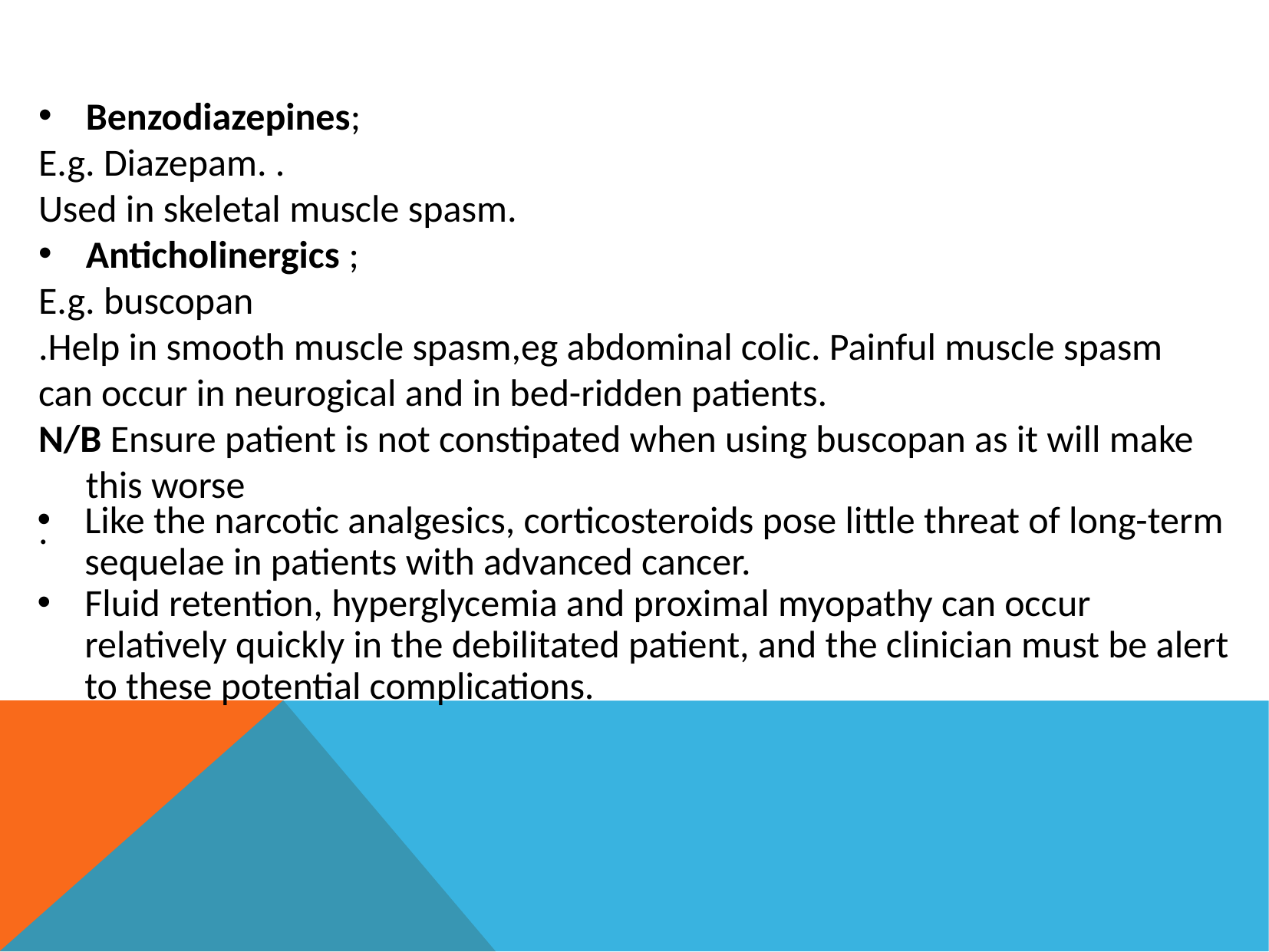

Benzodiazepines;
E.g. Diazepam. .
Used in skeletal muscle spasm.
Anticholinergics ;
E.g. buscopan
.Help in smooth muscle spasm,eg abdominal colic. Painful muscle spasm
can occur in neurogical and in bed-ridden patients.
N/B Ensure patient is not constipated when using buscopan as it will make this worse
.

Like the narcotic analgesics, corticosteroids pose little threat of long-term sequelae in patients with advanced cancer.
Fluid retention, hyperglycemia and proximal myopathy can occur relatively quickly in the debilitated patient, and the clinician must be alert to these potential complications.